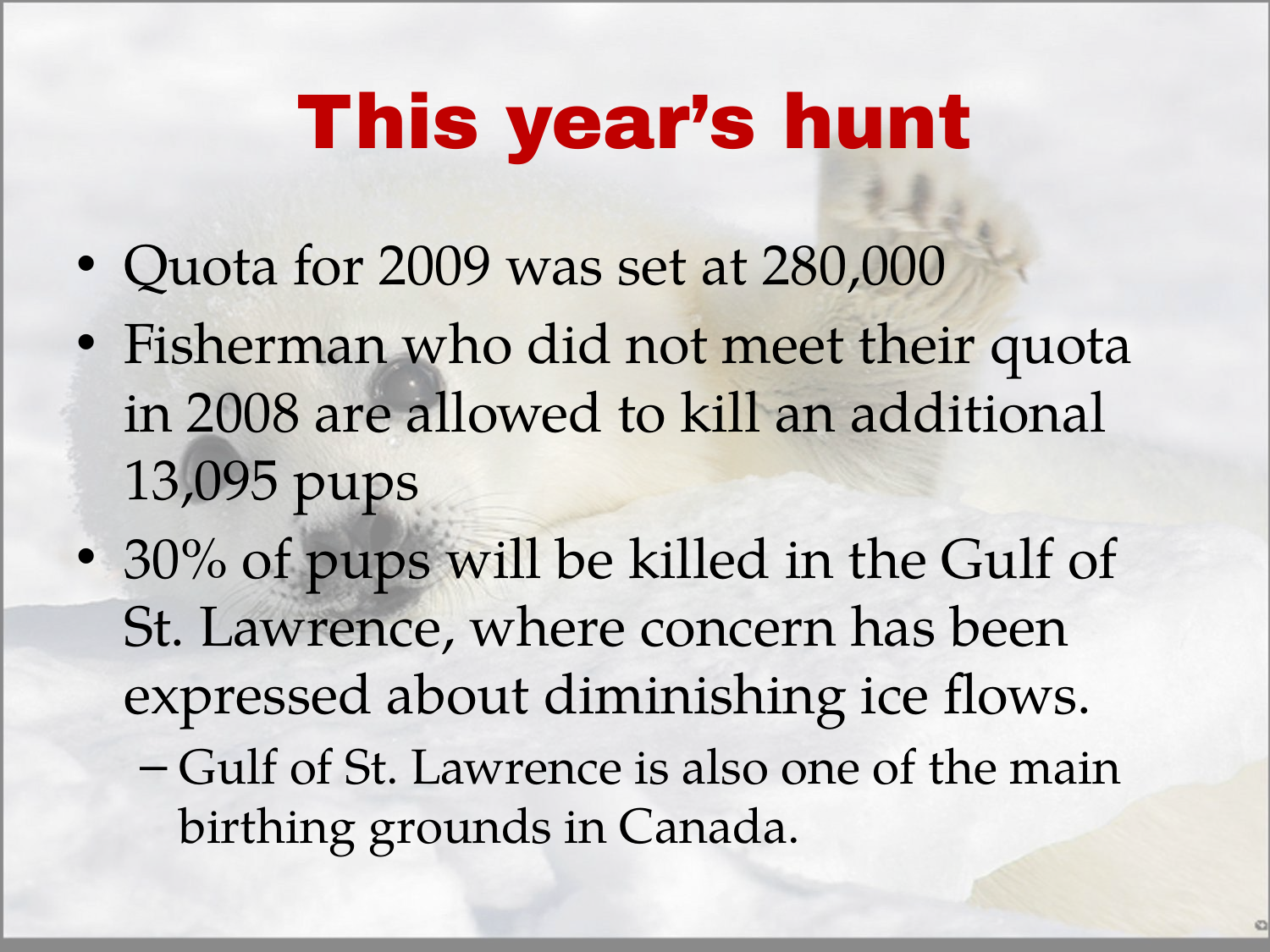

# This year’s hunt
Quota for 2009 was set at 280,000
Fisherman who did not meet their quota in 2008 are allowed to kill an additional 13,095 pups
30% of pups will be killed in the Gulf of St. Lawrence, where concern has been expressed about diminishing ice flows.
Gulf of St. Lawrence is also one of the main birthing grounds in Canada.